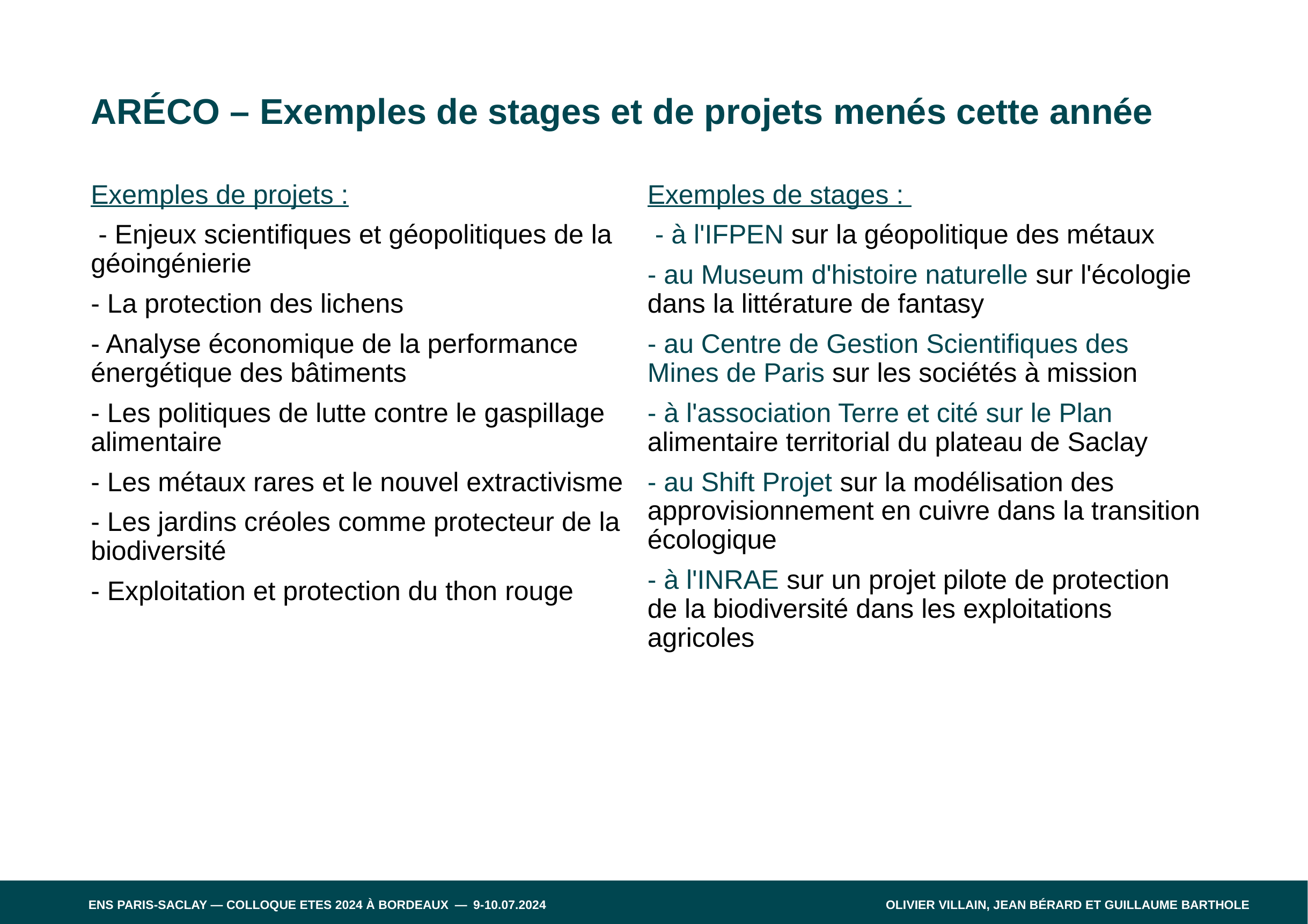

ARÉCO – Exemples de stages et de projets menés cette année
Exemples de projets :
 - Enjeux scientifiques et géopolitiques de la géoingénierie
- La protection des lichens
- Analyse économique de la performance énergétique des bâtiments
- Les politiques de lutte contre le gaspillage alimentaire
- Les métaux rares et le nouvel extractivisme
- Les jardins créoles comme protecteur de la biodiversité
- Exploitation et protection du thon rouge

Exemples de stages :
 - à l'IFPEN sur la géopolitique des métaux
- au Museum d'histoire naturelle sur l'écologie dans la littérature de fantasy
- au Centre de Gestion Scientifiques des Mines de Paris sur les sociétés à mission
- à l'association Terre et cité sur le Plan alimentaire territorial du plateau de Saclay
- au Shift Projet sur la modélisation des approvisionnement en cuivre dans la transition écologique
- à l'INRAE sur un projet pilote de protection de la biodiversité dans les exploitations agricoles